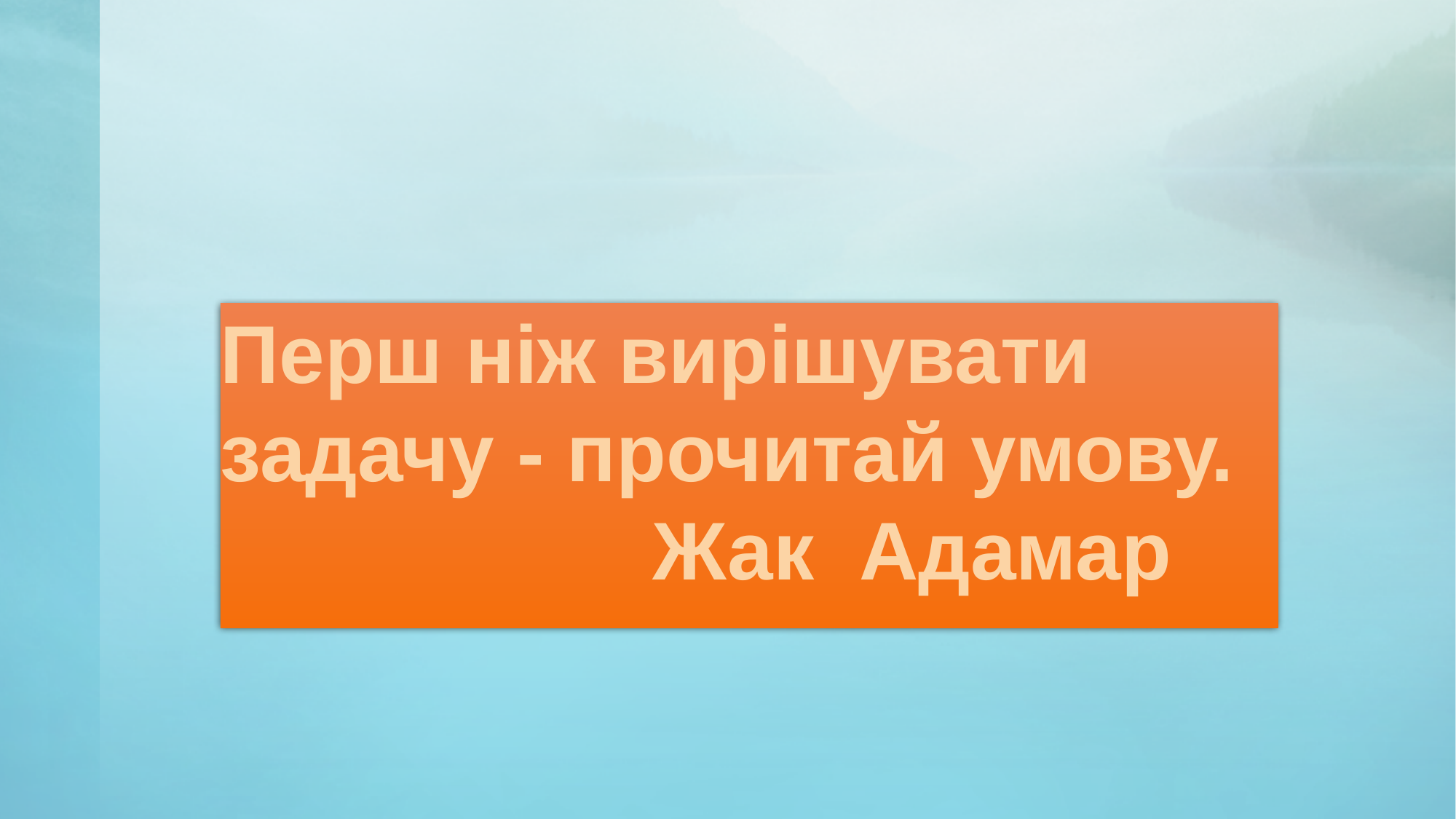

Перш ніж вирішувати задачу - прочитай умову.
                   Жак  Адамар